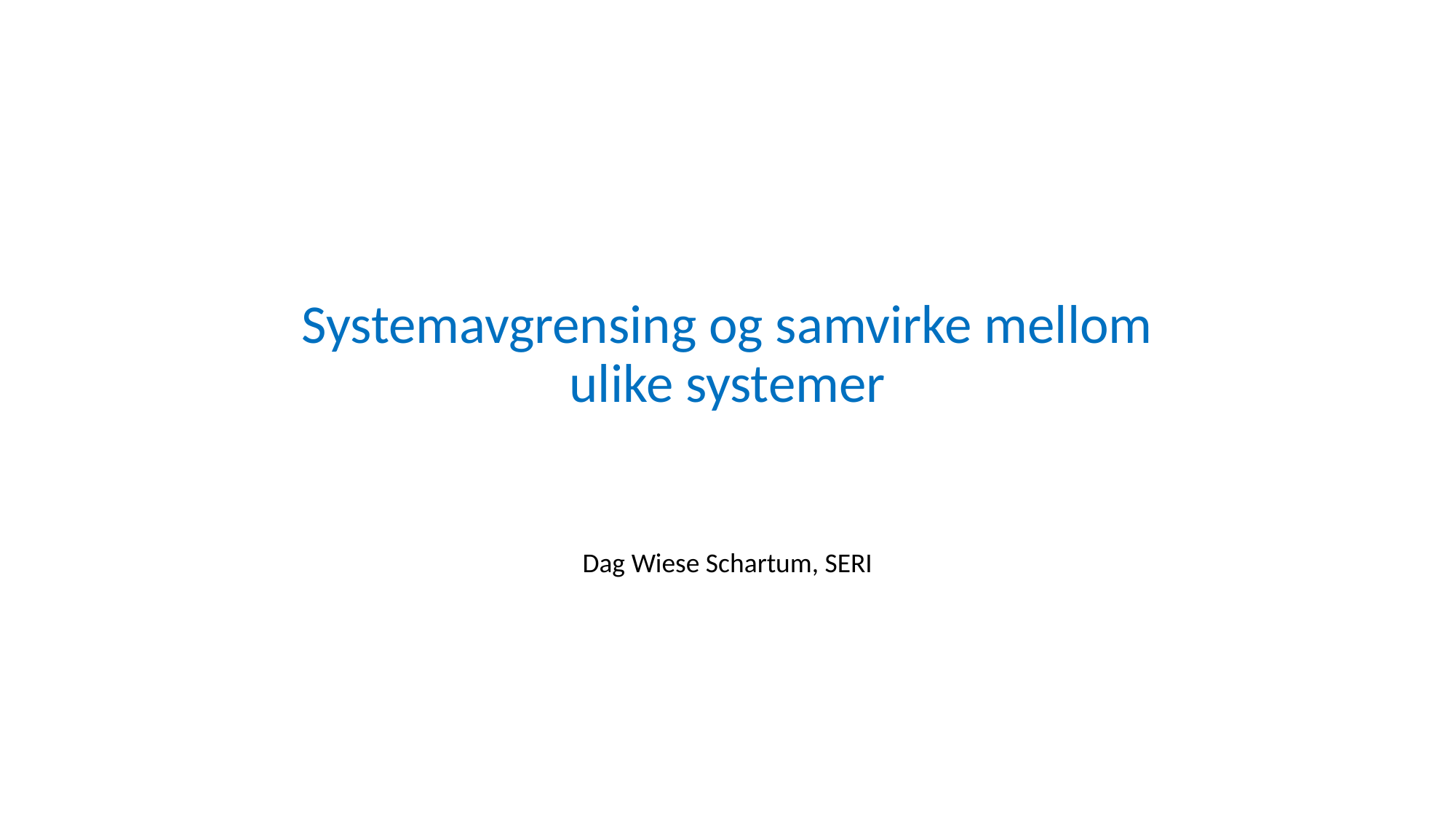

# Systemavgrensing og samvirke mellom ulike systemer

Dag Wiese Schartum, SERI